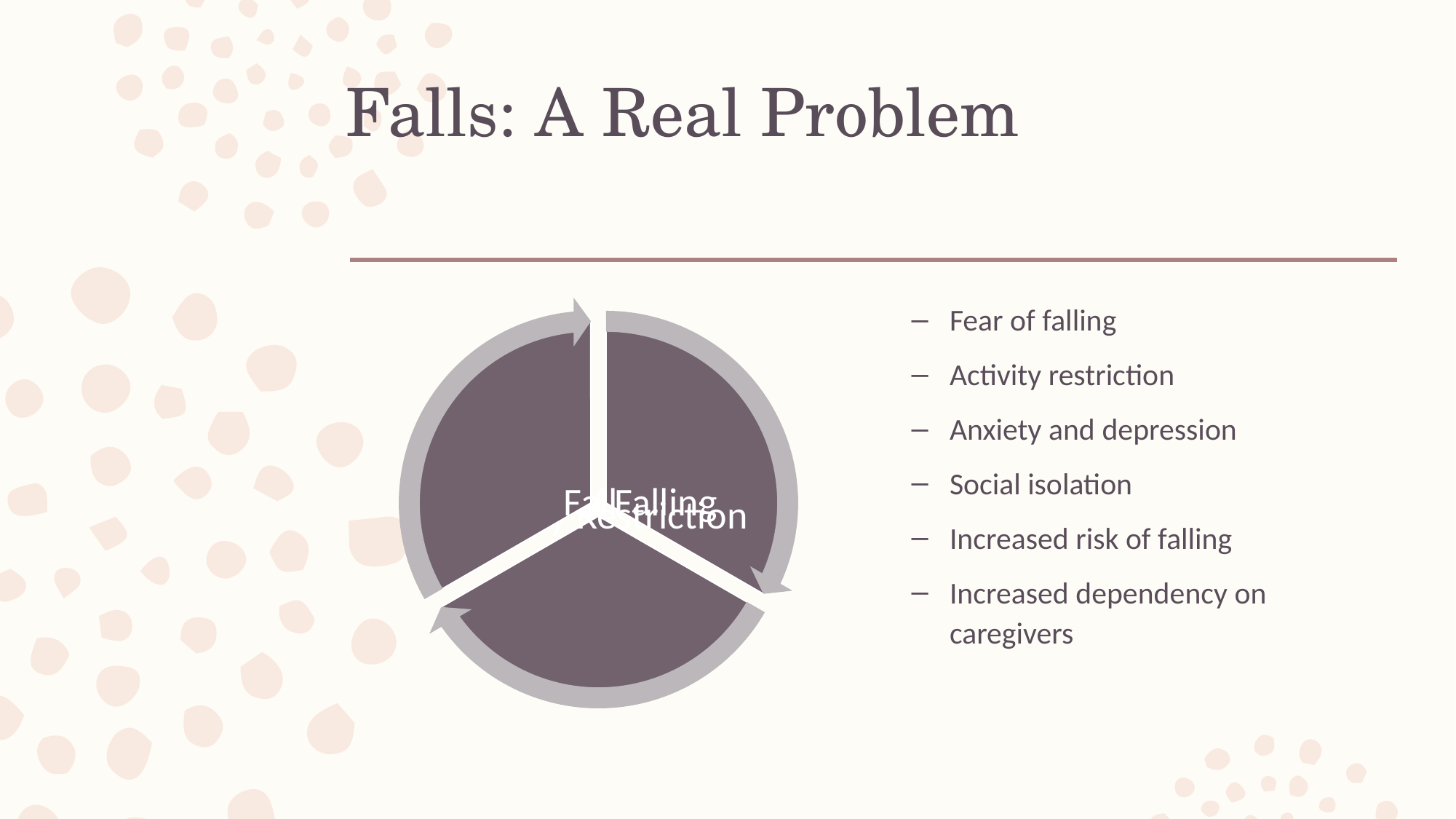

# Falls: A Real Problem
Fear of falling
Activity restriction
Anxiety and depression
Social isolation
Increased risk of falling
Increased dependency on caregivers
Fear of Falling
Activity Restriction
Fall